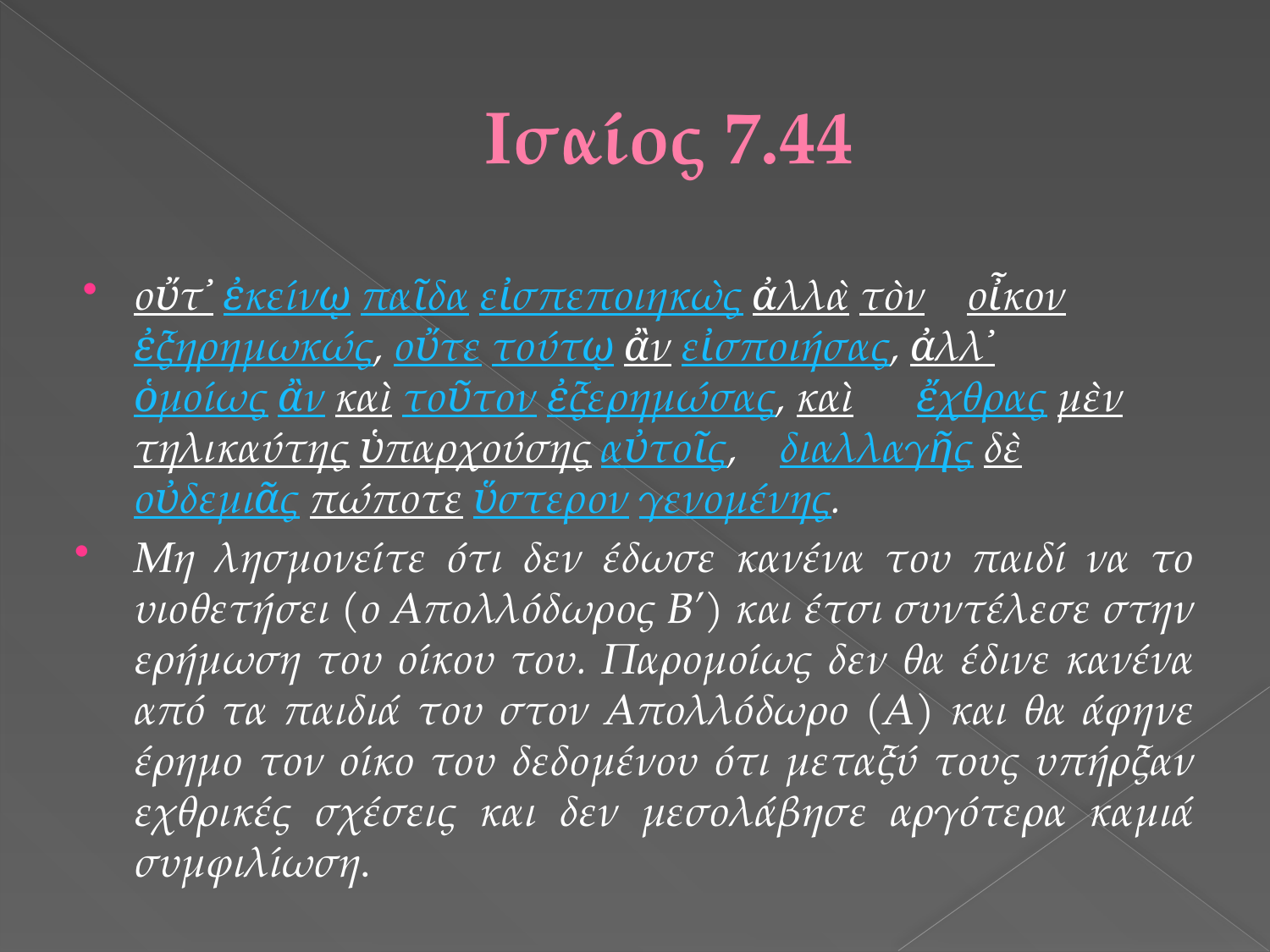

# Ισαίος 7.44
οὔτ᾽ ἐκείνῳ παῖδα εἰσπεποιηκὼς ἀλλὰ τὸν    οἶκον ἐξηρημωκώς, οὔτε τούτῳ ἂν εἰσποιήσας, ἀλλ᾽         ὁμοίως ἂν καὶ τοῦτον ἐξερημώσας, καὶ      ἔχθρας μὲν τηλικαύτης ὑπαρχούσης αὐτοῖς,    διαλλαγῆς δὲ οὐδεμιᾶς πώποτε ὕστερον γενομένης.
Μη λησμονείτε ότι δεν έδωσε κανένα του παιδί να το υιοθετήσει (ο Απολλόδωρος Β’) και έτσι συντέλεσε στην ερήμωση του οίκου του. Παρομοίως δεν θα έδινε κανένα από τα παιδιά του στον Απολλόδωρο (Α) και θα άφηνε έρημο τον οίκο του δεδομένου ότι μεταξύ τους υπήρξαν εχθρικές σχέσεις και δεν μεσολάβησε αργότερα καμιά συμφιλίωση.